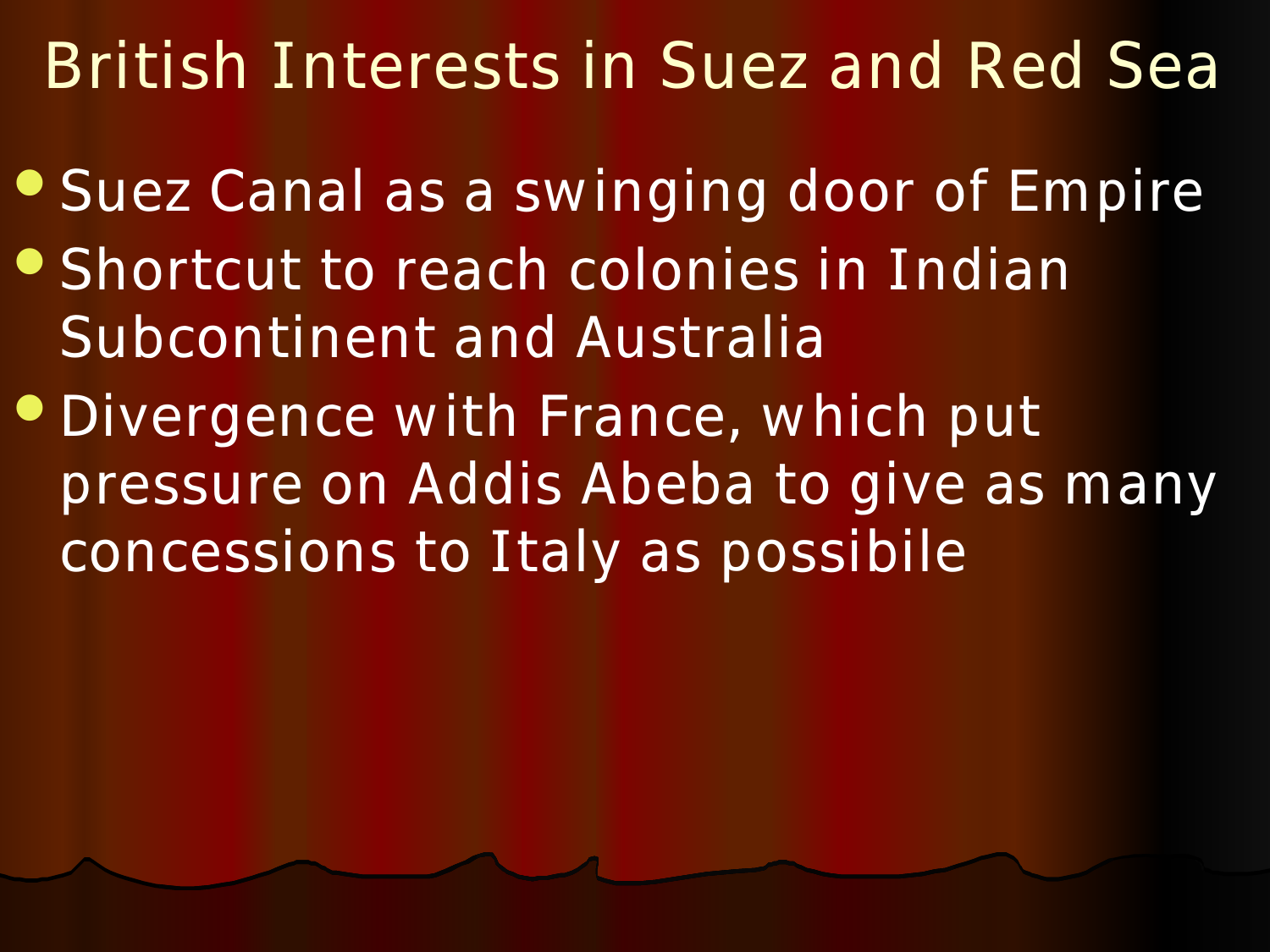

# British Interests in Suez and Red Sea
Suez Canal as a swinging door of Empire
Shortcut to reach colonies in Indian Subcontinent and Australia
Divergence with France, which put pressure on Addis Abeba to give as many concessions to Italy as possibile